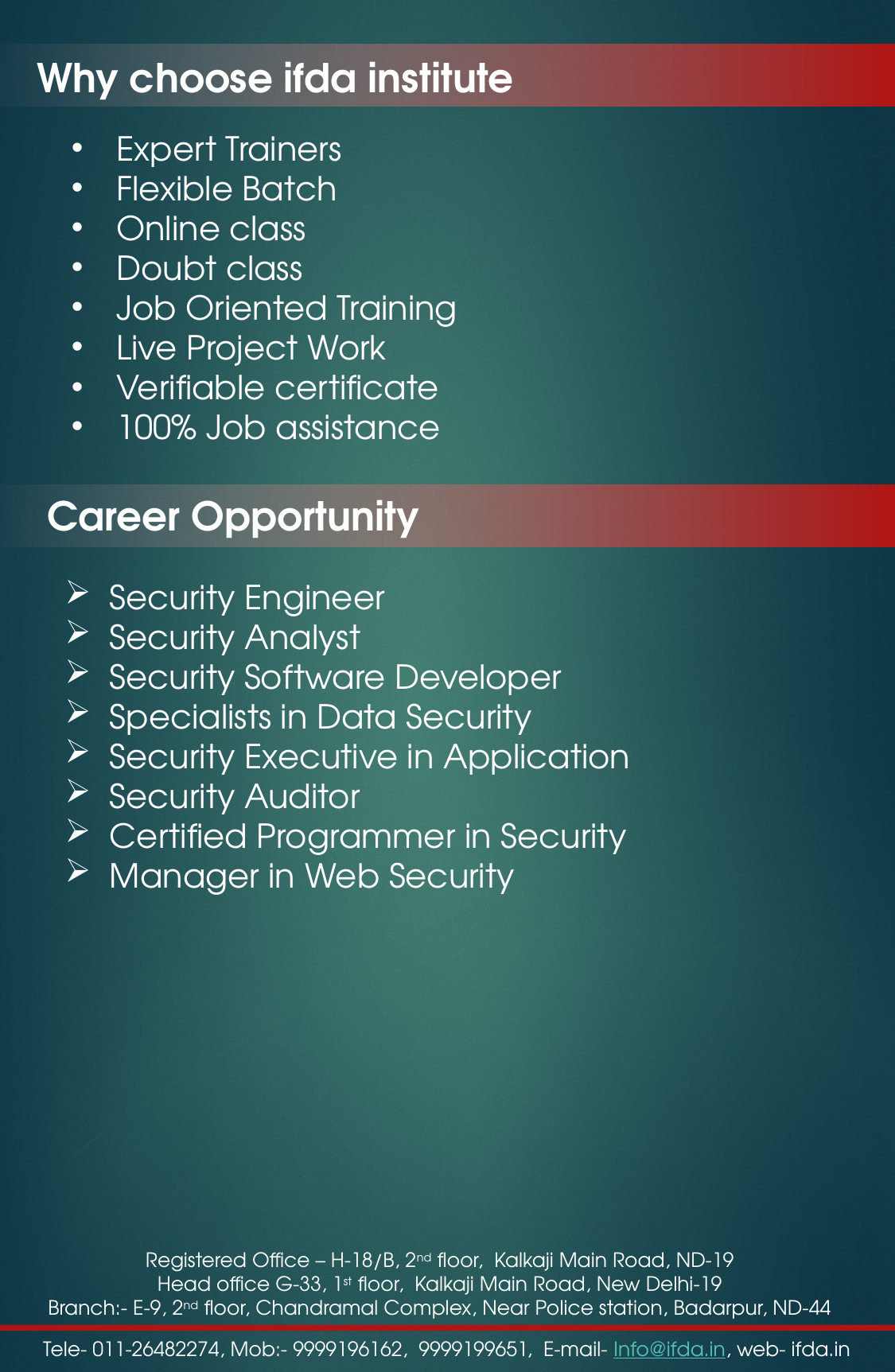

Why choose ifda institute
Expert Trainers
Flexible Batch
Online class
Doubt class
Job Oriented Training
Live Project Work
Verifiable certificate
100% Job assistance

Career Opportunity
Security Engineer
Security Analyst
Security Software Developer
Specialists in Data Security
Security Executive in Application
Security Auditor
Certified Programmer in Security
Manager in Web Security
Registered Office – H-18/B, 2nd floor,  Kalkaji Main Road, ND-19
Head office G-33, 1st floor,  Kalkaji Main Road, New Delhi-19
Branch:- E-9, 2nd floor, Chandramal Complex, Near Police station, Badarpur, ND-44

Tele- 011-26482274, Mob:- 9999196162,  9999199651,  E-mail- Info@ifda.in, web- ifda.in